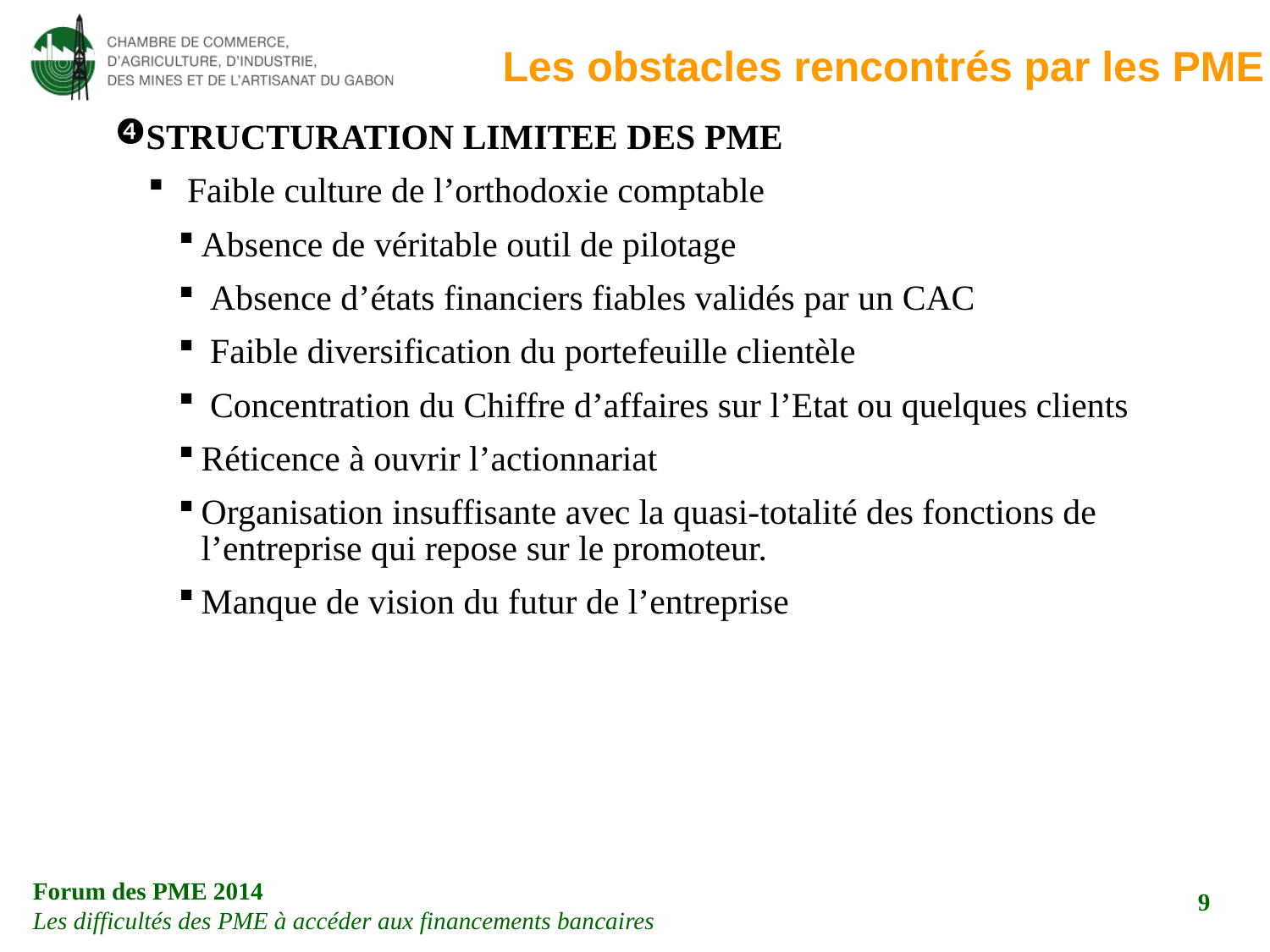

Les obstacles rencontrés par les PME
STRUCTURATION LIMITEE DES PME
 Faible culture de l’orthodoxie comptable
Absence de véritable outil de pilotage
 Absence d’états financiers fiables validés par un CAC
 Faible diversification du portefeuille clientèle
 Concentration du Chiffre d’affaires sur l’Etat ou quelques clients
Réticence à ouvrir l’actionnariat
Organisation insuffisante avec la quasi-totalité des fonctions de l’entreprise qui repose sur le promoteur.
Manque de vision du futur de l’entreprise